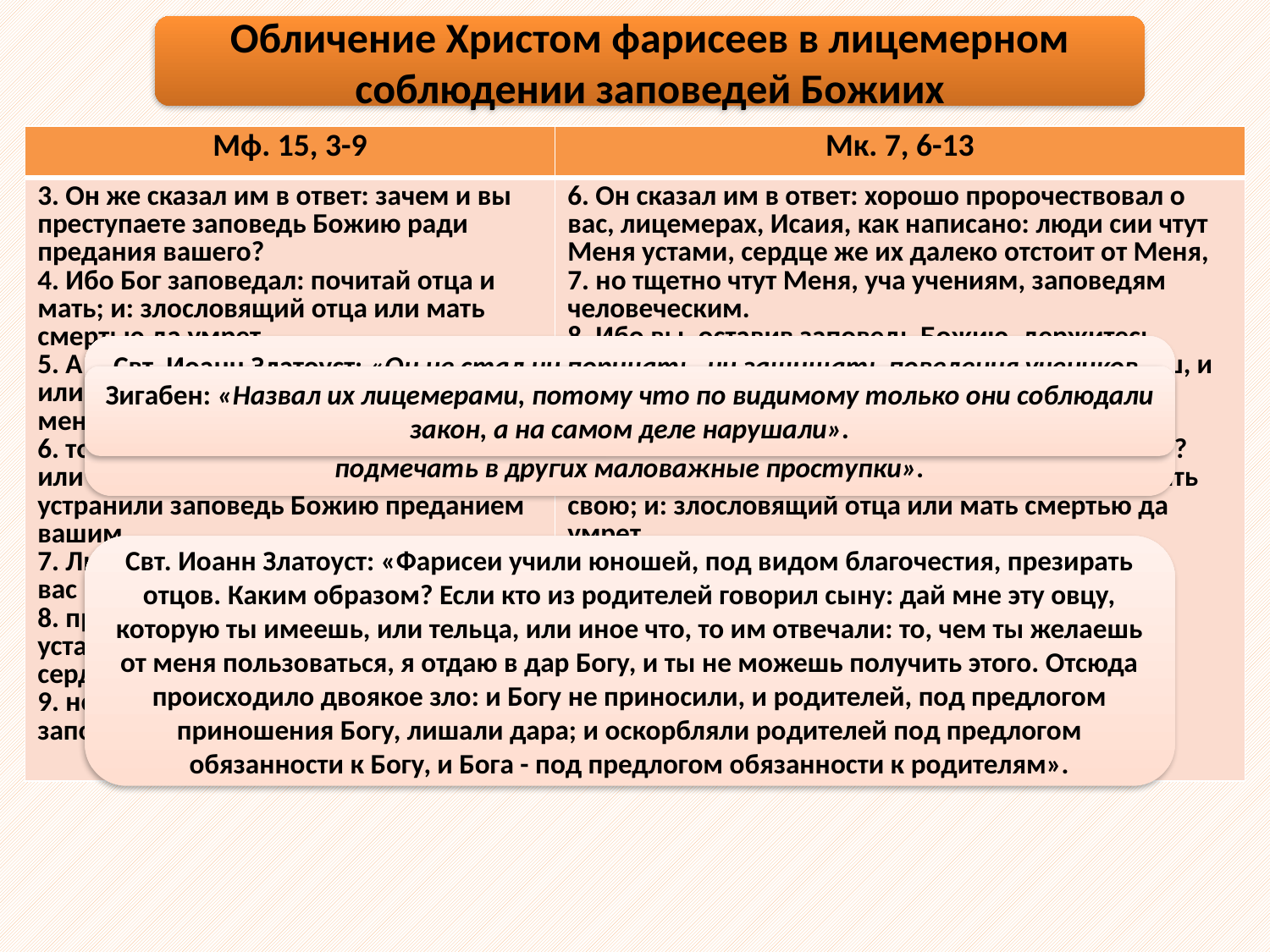

Обличение Христом фарисеев в лицемерном соблюдении заповедей Божиих
| Мф. 15, 3-9 | Мк. 7, 6-13 |
| --- | --- |
| 3. Он же сказал им в ответ: зачем и вы преступаете заповедь Божию ради предания вашего? 4. Ибо Бог заповедал: почитай отца и мать; и: злословящий отца или мать смертью да умрет. 5. А вы говорите: если кто скажет отцу или матери: дар Богу то, чем бы ты от меня пользовался, 6. тот может и не почтить отца своего или мать свою; таким образом вы устранили заповедь Божию преданием вашим. 7. Лицемеры! хорошо пророчествовал о вас Исаия, говоря: 8. приближаются ко Мне люди сии устами своими, и чтут Меня языком, сердце же их далеко отстоит от Меня; 9. но тщетно чтут Меня, уча учениям, заповедям человеческим. | 6. Он сказал им в ответ: хорошо пророчествовал о вас, лицемерах, Исаия, как написано: люди сии чтут Меня устами, сердце же их далеко отстоит от Меня, 7. но тщетно чтут Меня, уча учениям, заповедям человеческим. 8. Ибо вы, оставив заповедь Божию, держитесь предания человеческого, омовения кружек и чаш, и делаете многое другое, сему подобное. 9. И сказал им: хорошо ли, что вы отменяете заповедь Божию, чтобы соблюсти свое предание? 10. Ибо Моисей сказал: почитай отца своего и мать свою; и: злословящий отца или мать смертью да умрет. 11. А вы говорите: кто скажет отцу или матери: корван, то есть дар Богу то, чем бы ты от меня пользовался, 12. тому вы уже попускаете ничего не делать для отца своего или матери своей, 13. устраняя слово Божие преданием вашим, которое вы установили; и делаете многое сему подобное. |
Свт. Иоанн Златоуст: «Он не стал ни порицать, ни защищать поведения учеников, но на обвинение фарисеев и сам отвечал обвинением, унимая дерзость их и показывая, что согрешающий в великих делах не должен с такою заботливостью подмечать в других маловажные проступки».
Зигабен: «Назвал их лицемерами, потому что по видимому только они соблюдали закон, а на самом деле нарушали».
Свт. Иоанн Златоуст: «Фарисеи учили юношей, под видом благочестия, презирать отцов. Каким образом? Если кто из родителей говорил сыну: дай мне эту овцу, которую ты имеешь, или тельца, или иное что, то им отвечали: то, чем ты желаешь от меня пользоваться, я отдаю в дар Богу, и ты не можешь получить этого. Отсюда происходило двоякое зло: и Богу не приносили, и родителей, под предлогом приношения Богу, лишали дара; и оскорбляли родителей под предлогом обязанности к Богу, и Бога - под предлогом обязанности к родителям».